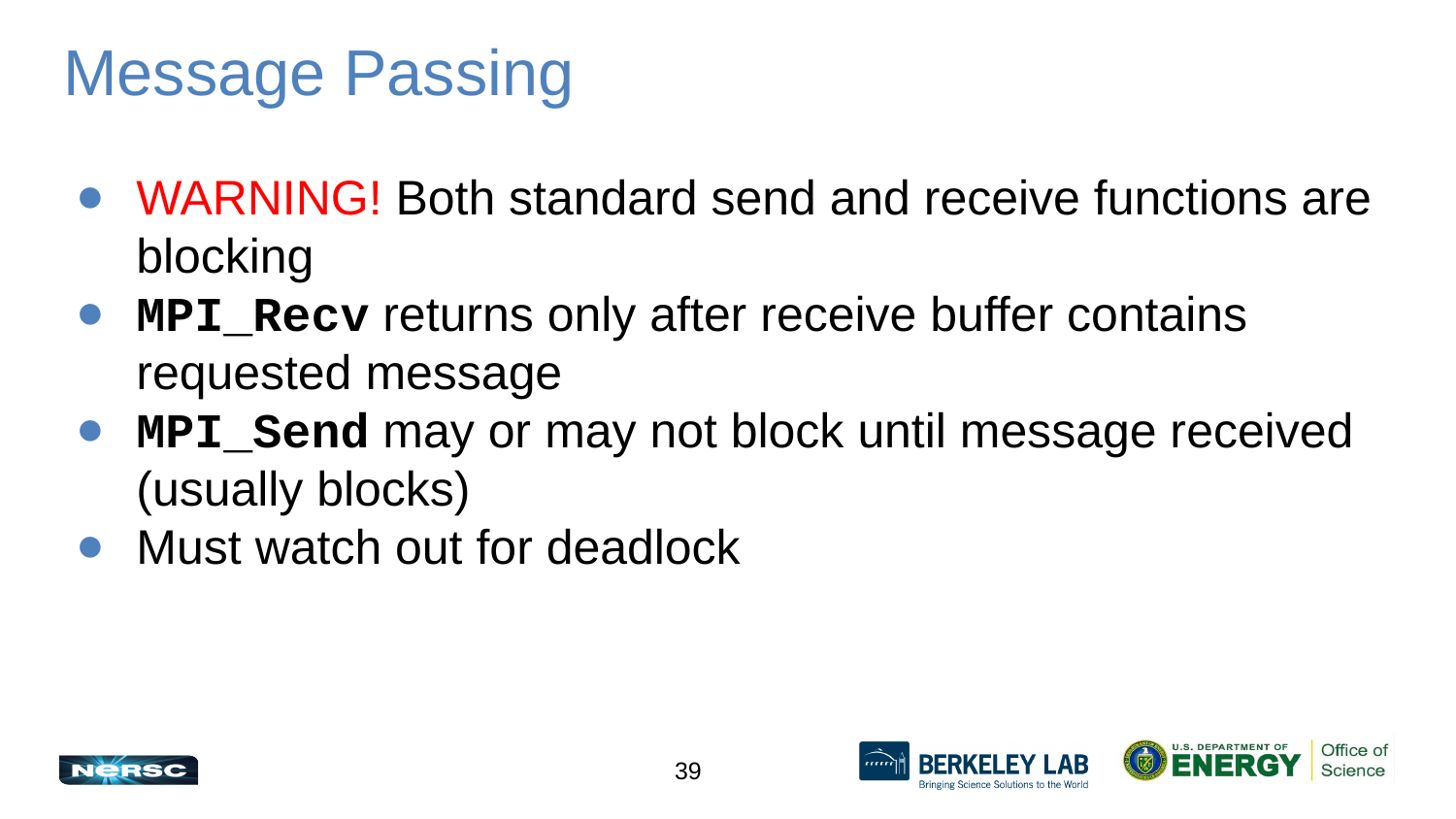

# Message Passing
WARNING! Both standard send and receive functions are blocking
MPI_Recv returns only after receive buffer contains requested message
MPI_Send may or may not block until message received (usually blocks)
Must watch out for deadlock